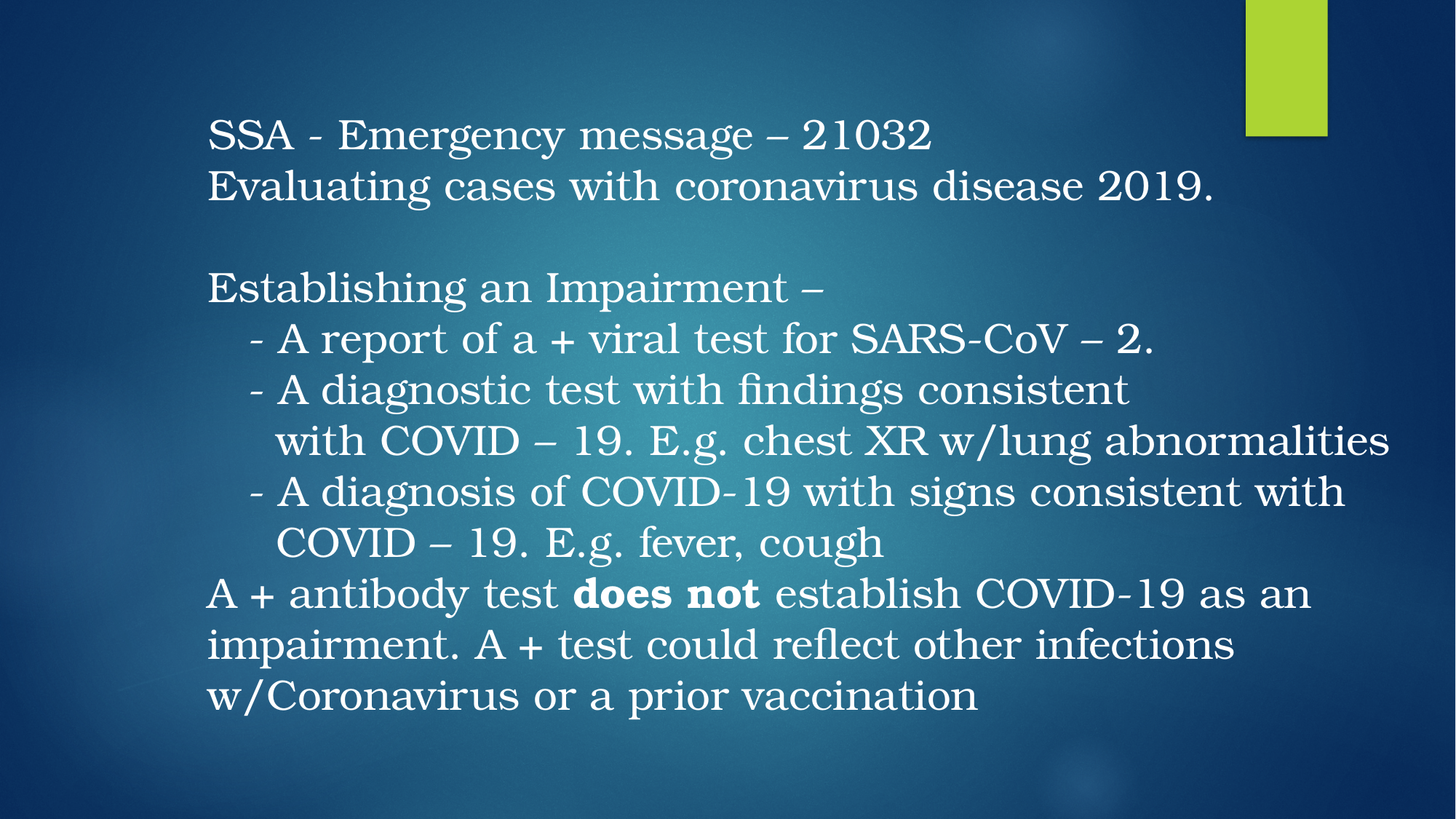

# SSA - Emergency message – 21032 Evaluating cases with coronavirus disease 2019. Establishing an Impairment – - A report of a + viral test for SARS-CoV – 2. - A diagnostic test with findings consistent with COVID – 19. E.g. chest XR w/lung abnormalities - A diagnosis of COVID-19 with signs consistent with COVID – 19. E.g. fever, cough A + antibody test does not establish COVID-19 as an impairment. A + test could reflect other infections w/Coronavirus or a prior vaccination